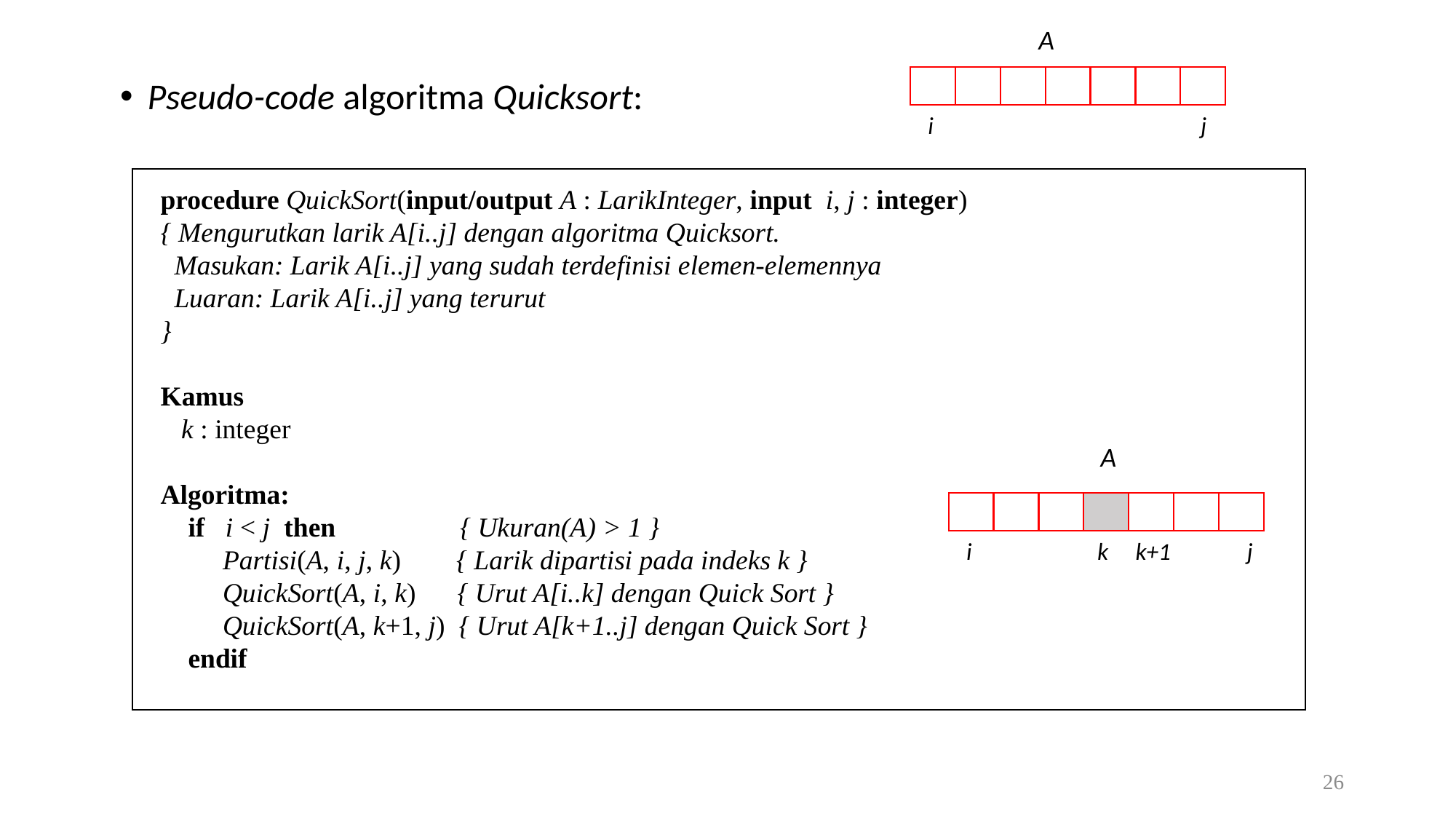

A

# Pseudo-code algoritma Quicksort:
 i                                                 j

procedure QuickSort(input/output A : LarikInteger, input  i, j : integer)
{ Mengurutkan larik A[i..j] dengan algoritma Quicksort.
  Masukan: Larik A[i..j] yang sudah terdefinisi elemen-elemennya
  Luaran: Larik A[i..j] yang terurut
}

Kamus
   k : integer

Algoritma:
    if   i < j  then                  { Ukuran(A) > 1 }
         Partisi(A, i, j, k)        { Larik dipartisi pada indeks k }
         QuickSort(A, i, k)      { Urut A[i..k] dengan Quick Sort }
         QuickSort(A, k+1, j)  { Urut A[k+1..j] dengan Quick Sort }
    endif
A

 i                       k     k+1              j
26